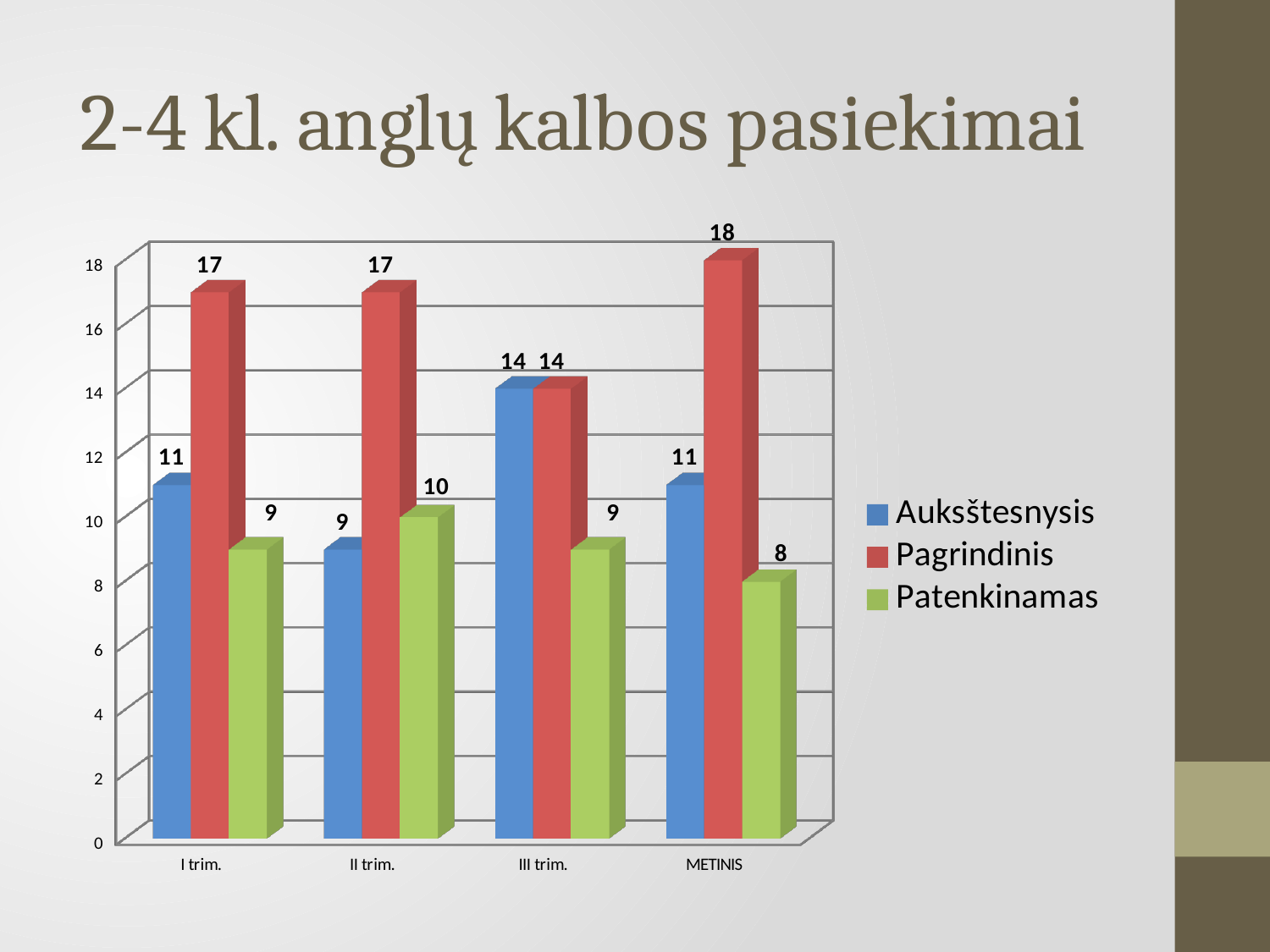

# 2-4 kl. anglų kalbos pasiekimai

[unsupported chart]